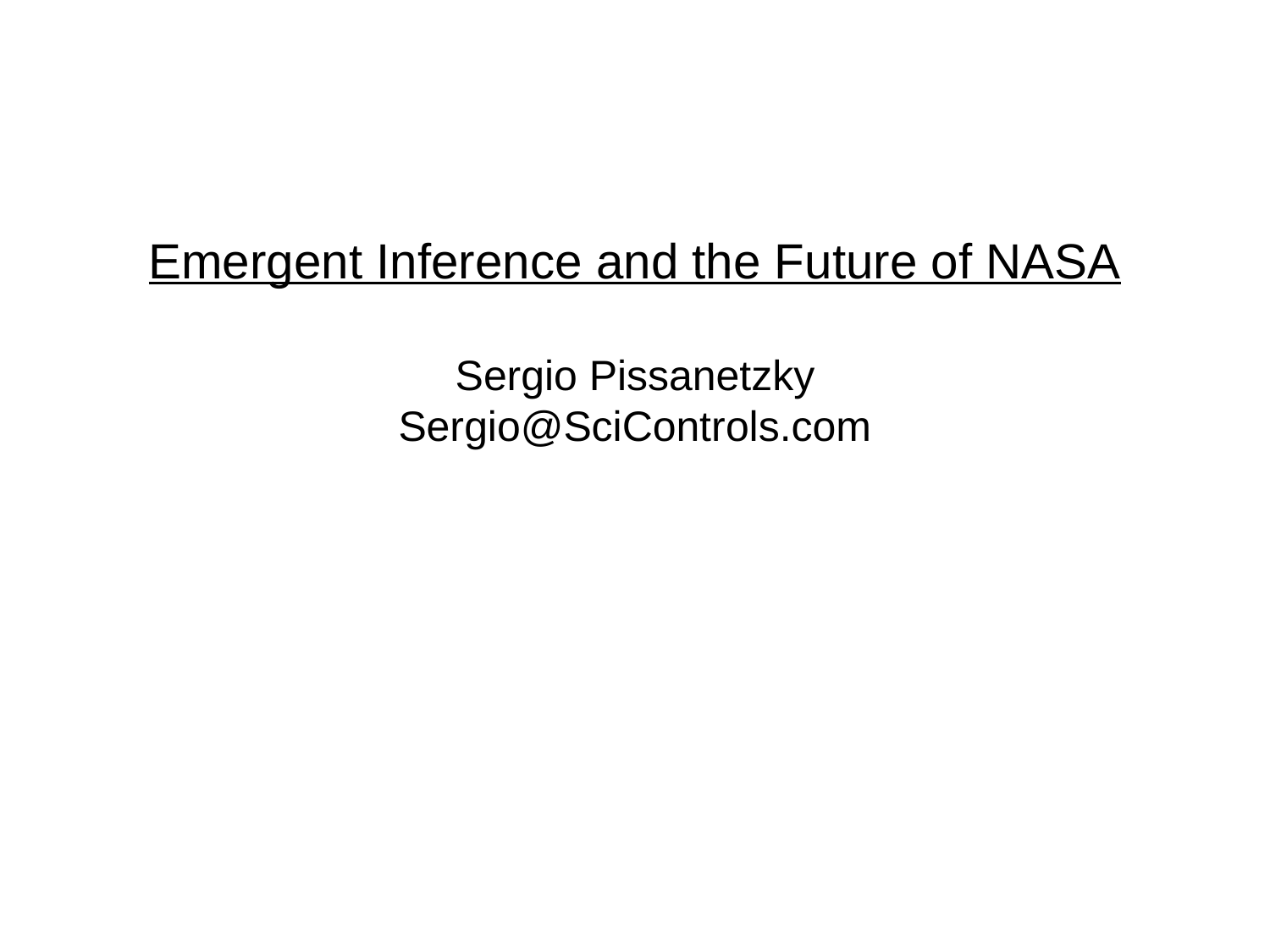

Emergent Inference and the Future of NASA

Sergio Pissanetzky
Sergio@SciControls.com